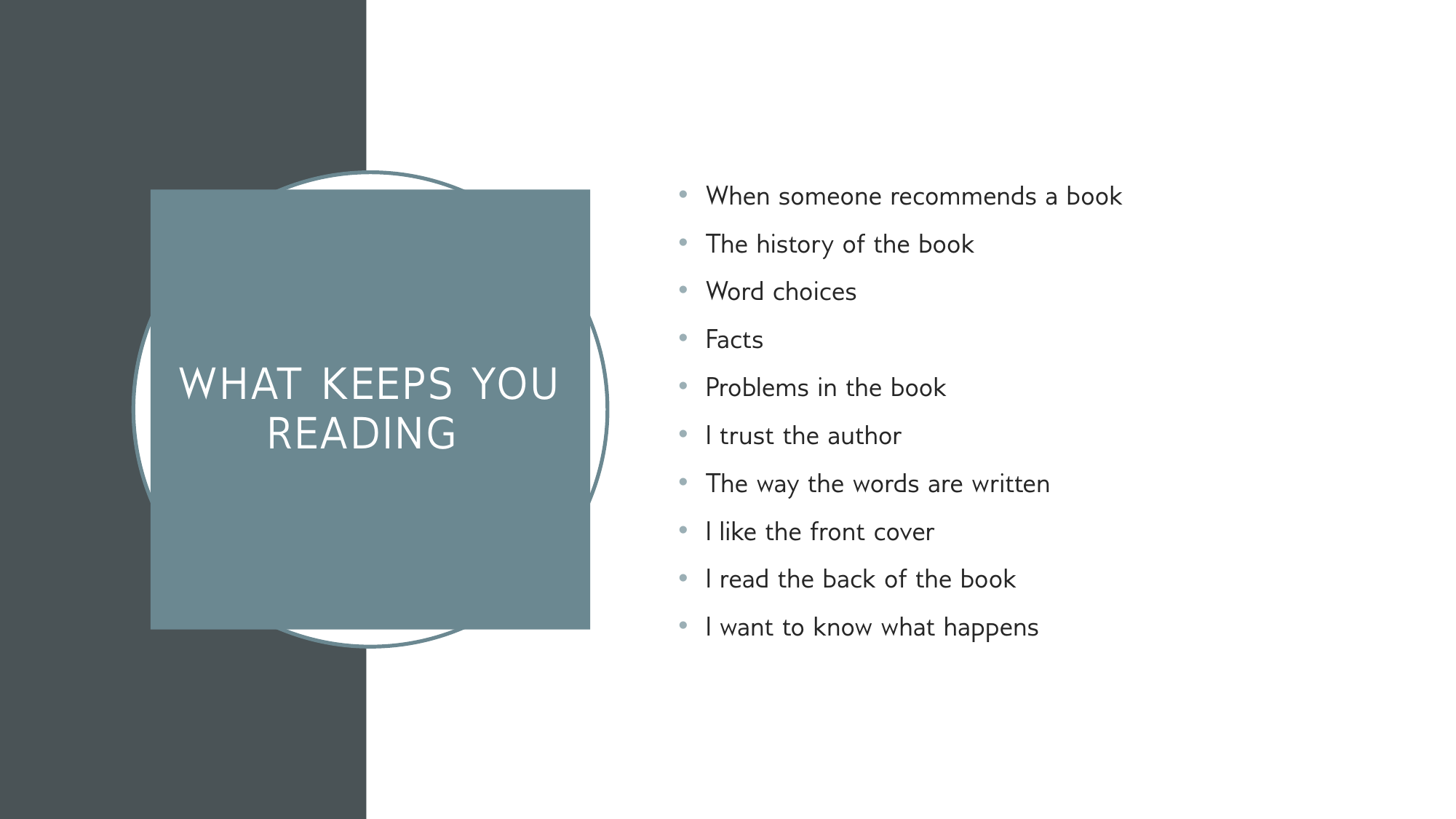

When someone recommends a book
The history of the book
Word choices
Facts
Problems in the book
I trust the author
The way the words are written
I like the front cover
I read the back of the book
I want to know what happens

# What Keeps You Reading